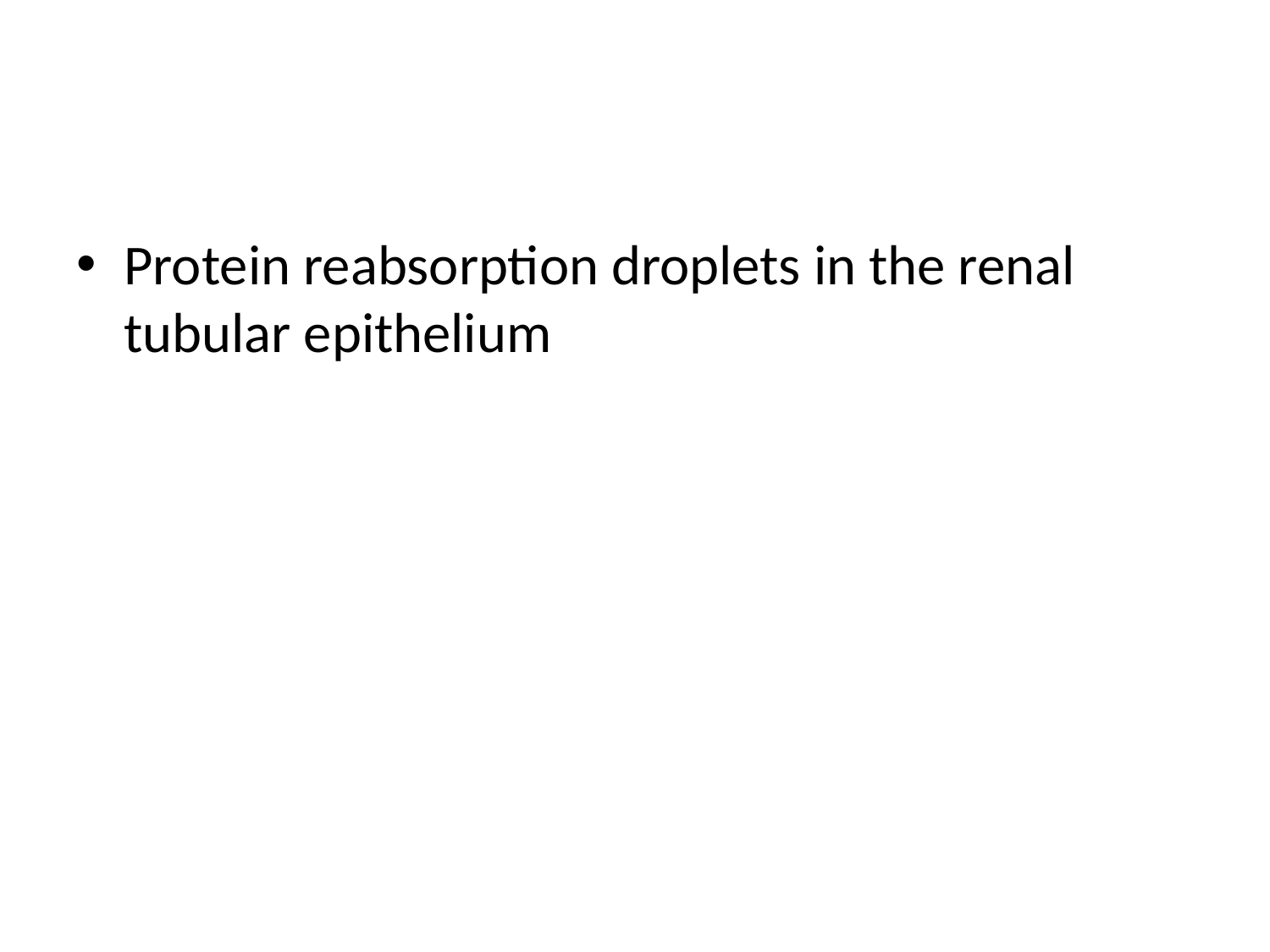

#
Protein reabsorption droplets in the renal tubular epithelium